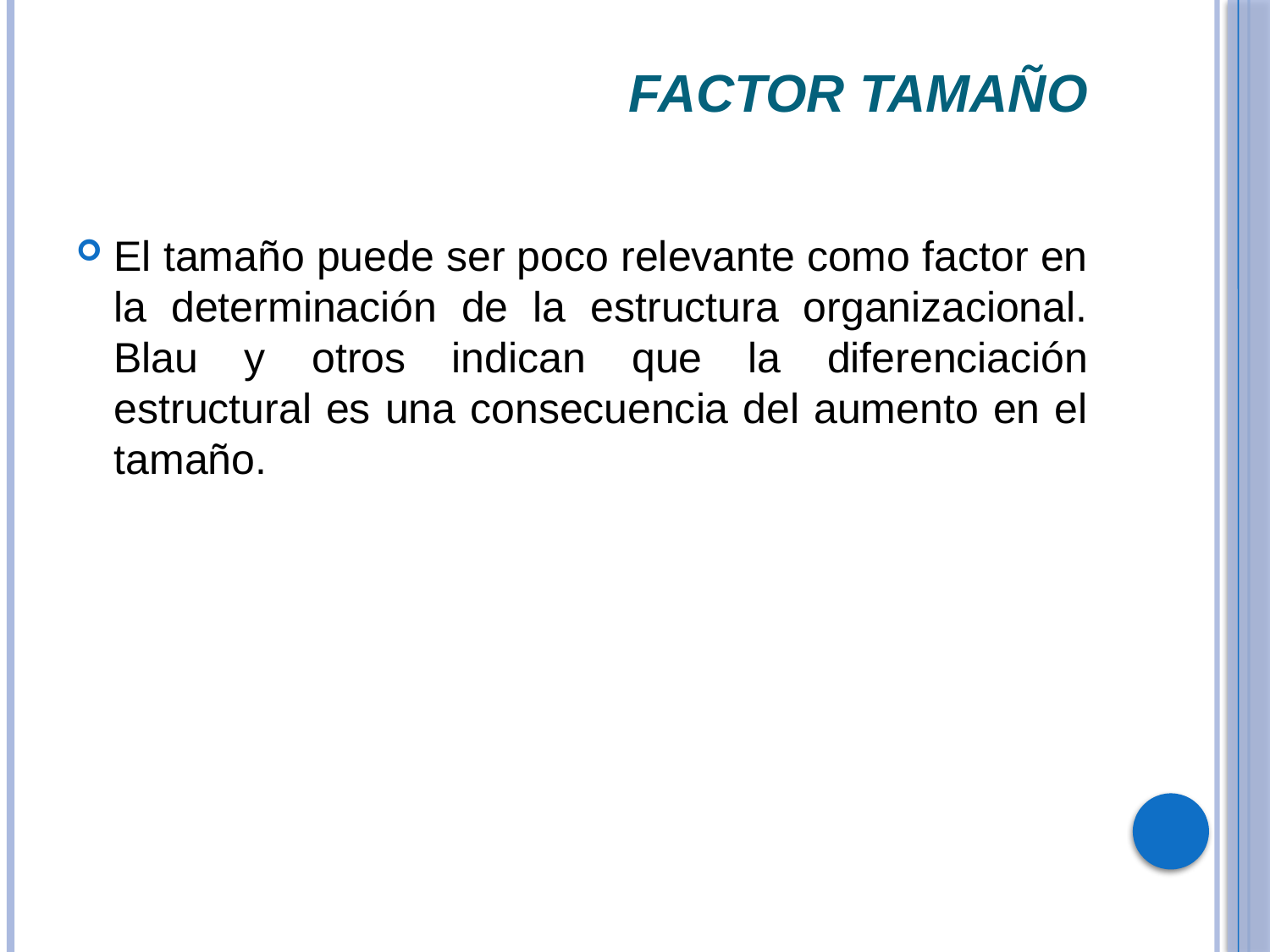

# factor tamaño
El tamaño puede ser poco relevante como factor en la determinación de la estructura organizacional. Blau y otros indican que la diferenciación estructural es una consecuencia del aumento en el tamaño.